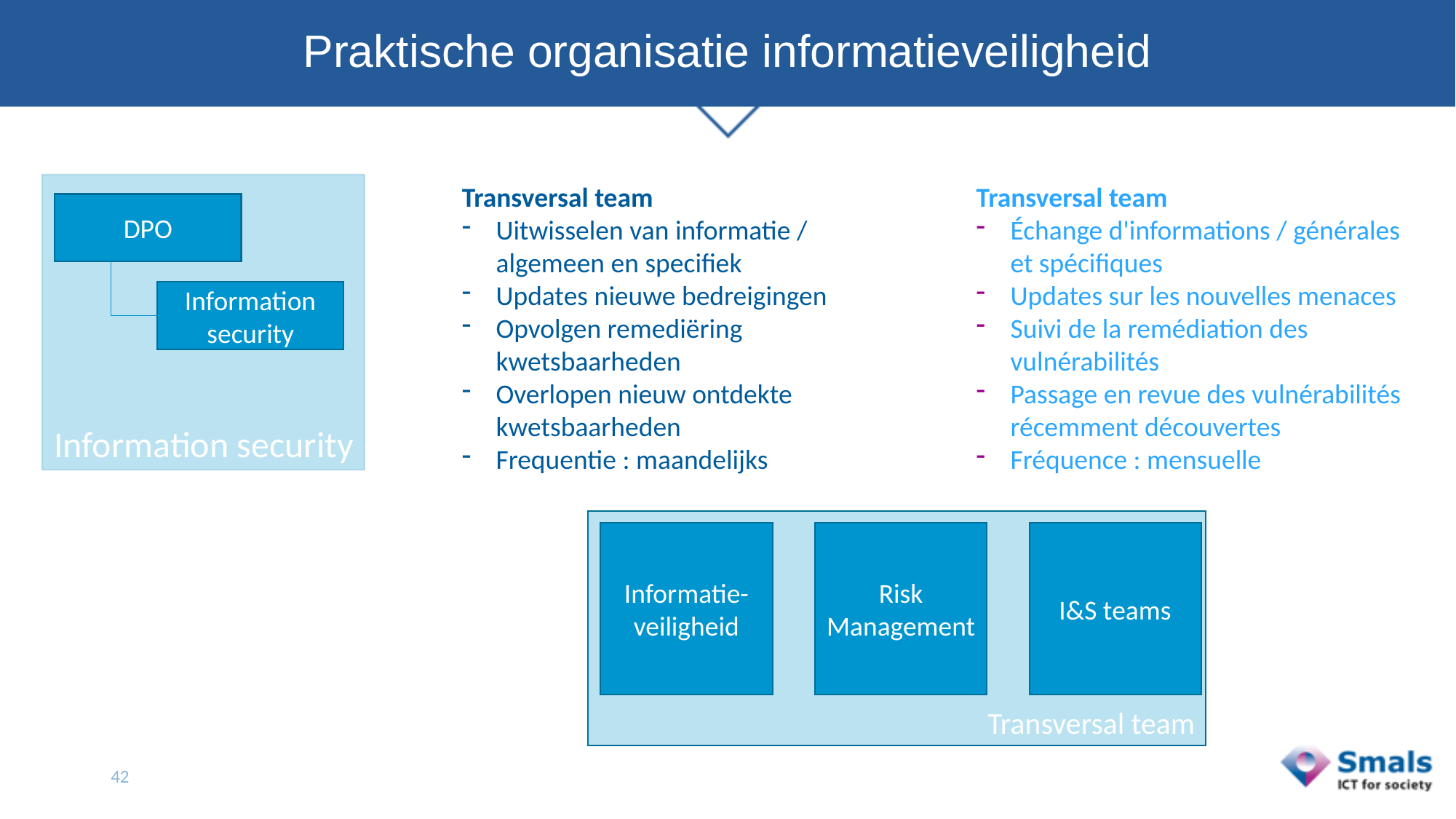

# Praktische organisatie informatieveiligheid
Information security
Transversal team
Uitwisselen van informatie / algemeen en specifiek
Updates nieuwe bedreigingen
Opvolgen remediëring kwetsbaarheden
Overlopen nieuw ontdekte kwetsbaarheden
Frequentie : maandelijks
Transversal team
Échange d'informations / générales et spécifiques
Updates sur les nouvelles menaces
Suivi de la remédiation des vulnérabilités
Passage en revue des vulnérabilités récemment découvertes
Fréquence : mensuelle
DPO
Information security
Transversal team
Informatie-veiligheid
Risk Management
I&S teams